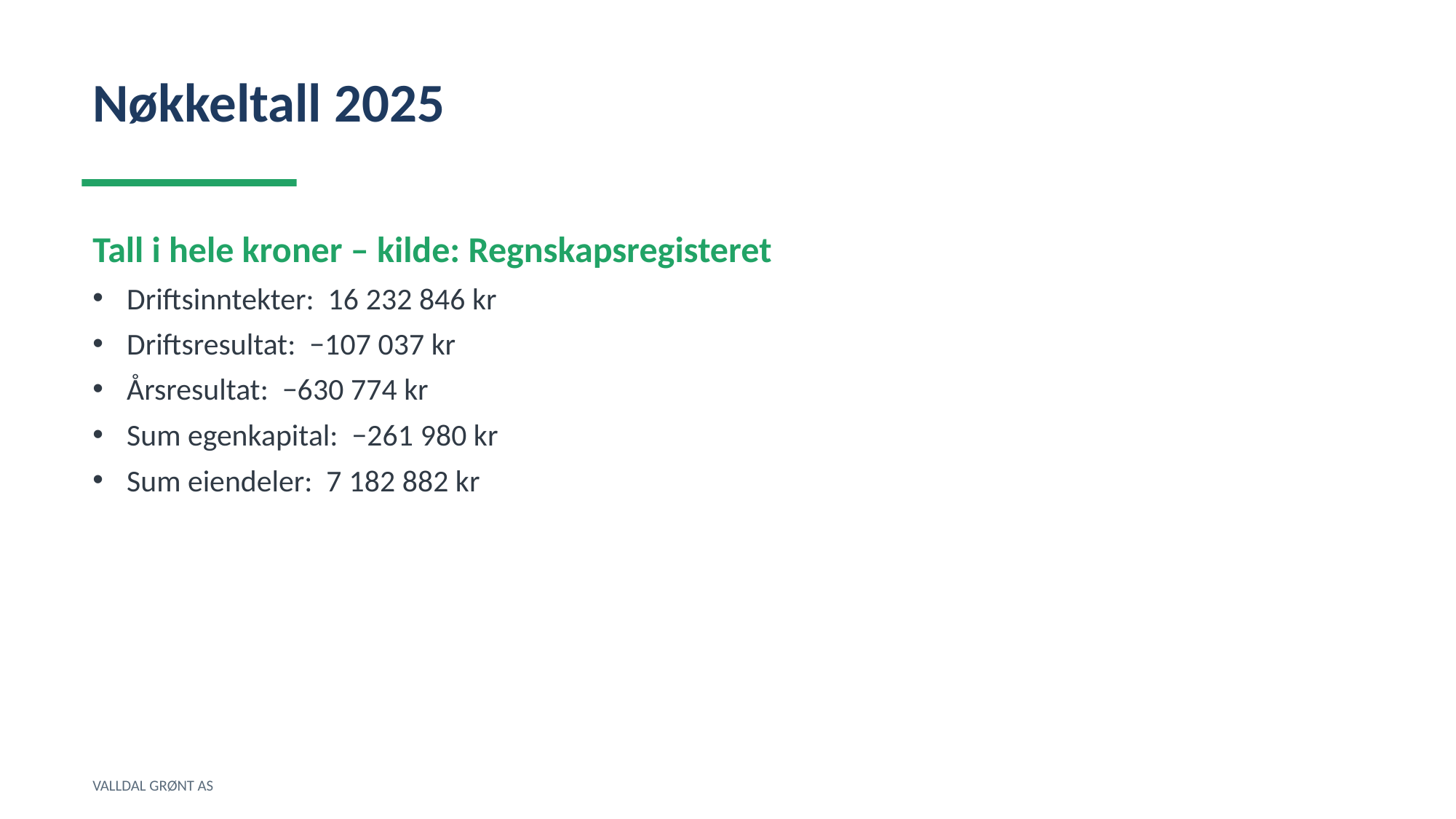

Nøkkeltall 2025

Tall i hele kroner – kilde: Regnskapsregisteret
Driftsinntekter:  16 232 846 kr
Driftsresultat:  −107 037 kr
Årsresultat:  −630 774 kr
Sum egenkapital:  −261 980 kr
Sum eiendeler:  7 182 882 kr
VALLDAL GRØNT AS